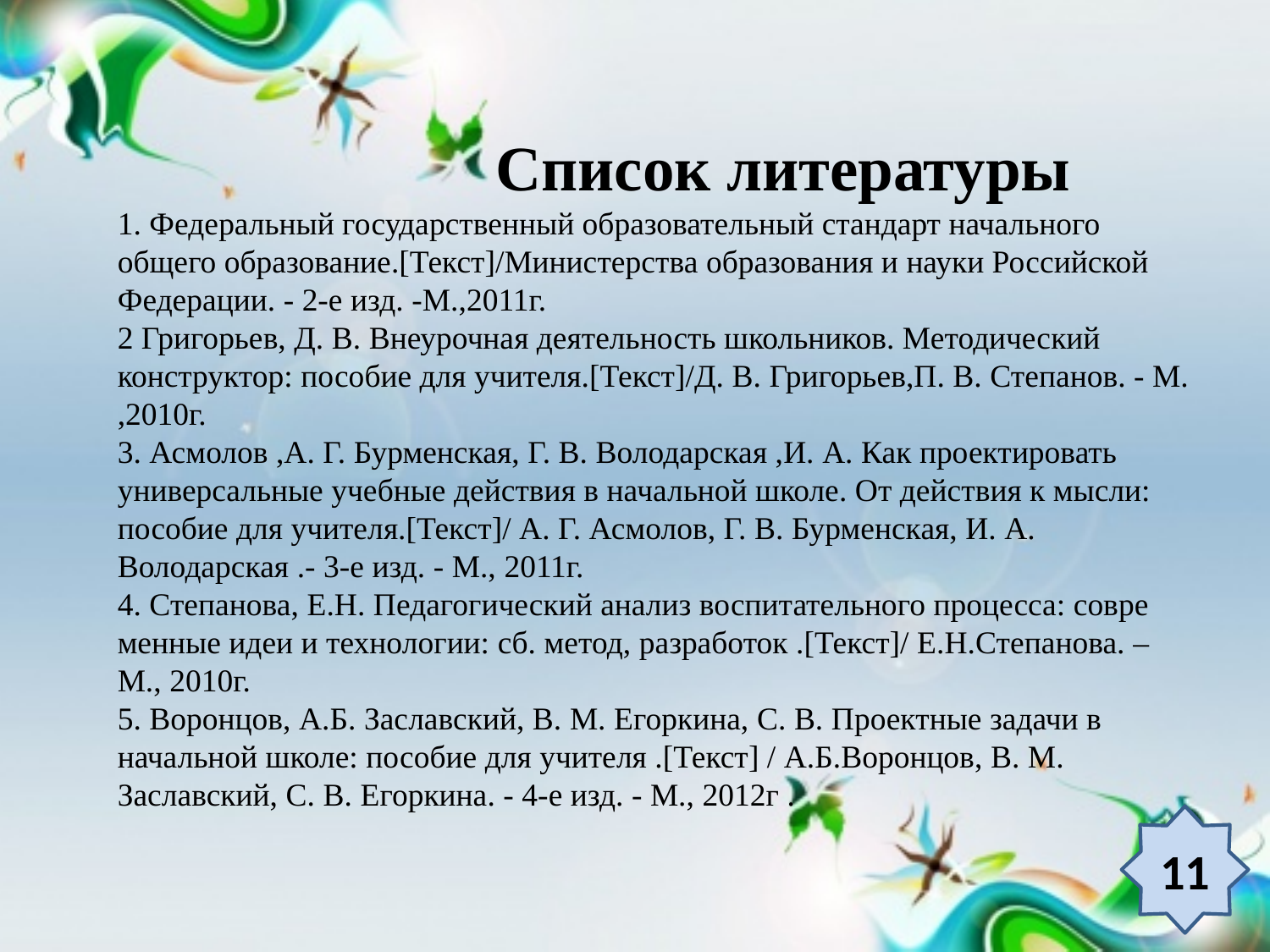

Список литературы
1. Федеральный государственный образовательный стандарт начального общего образование.[Текст]/Министерства образования и науки Российской Федерации. - 2-е изд. -М.,2011г.
2 Григорьев, Д. В. Внеурочная деятельность школьников. Методический конструктор: пособие для учителя.[Текст]/Д. В. Григорьев,П. В. Степанов. - М. ,2010г.
3. Асмолов ,А. Г. Бурменская, Г. В. Володарская ,И. А. Как проектировать универсальные учебные действия в на­чальной школе. От действия к мысли: пособие для учителя.[Текст]/ А. Г. Асмолов, Г. В. Бурменская, И. А. Володарская .- 3-е изд. - М., 2011г.
4. Степанова, Е.Н. Педагогический анализ воспитательного процесса: совре­менные идеи и технологии: сб. метод, разработок .[Текст]/ Е.Н.Степанова. – М., 2010г.
5. Воронцов, А.Б. Заславский, В. М. Егоркина, С. В. Проектные задачи в начальной школе: пособие для учителя .[Текст] / А.Б.Воронцов, В. М. Заславский, С. В. Егоркина. - 4-е изд. - М., 2012г .
11